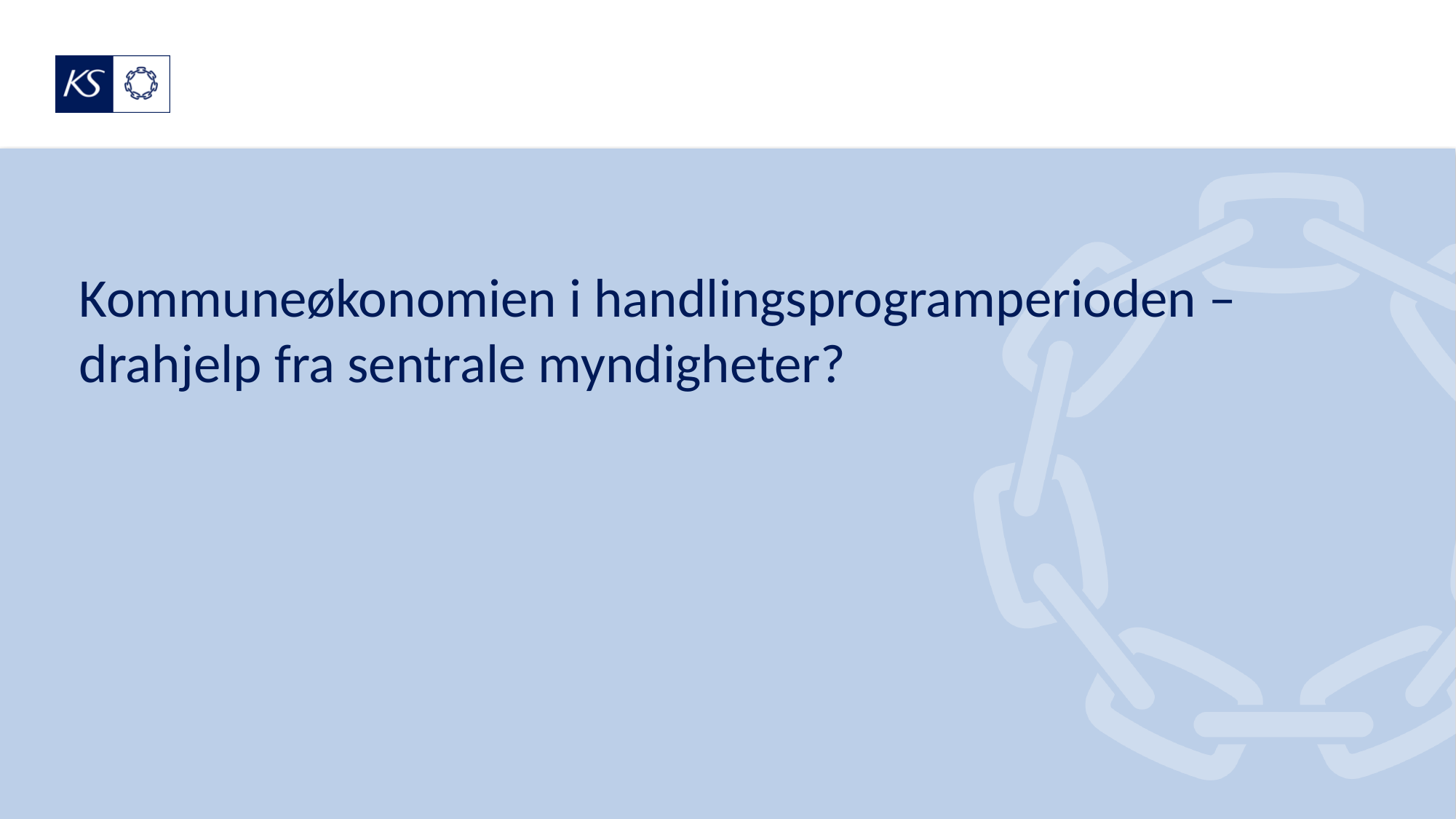

# Kommuneøkonomien i handlingsprogramperioden – drahjelp fra sentrale myndigheter?